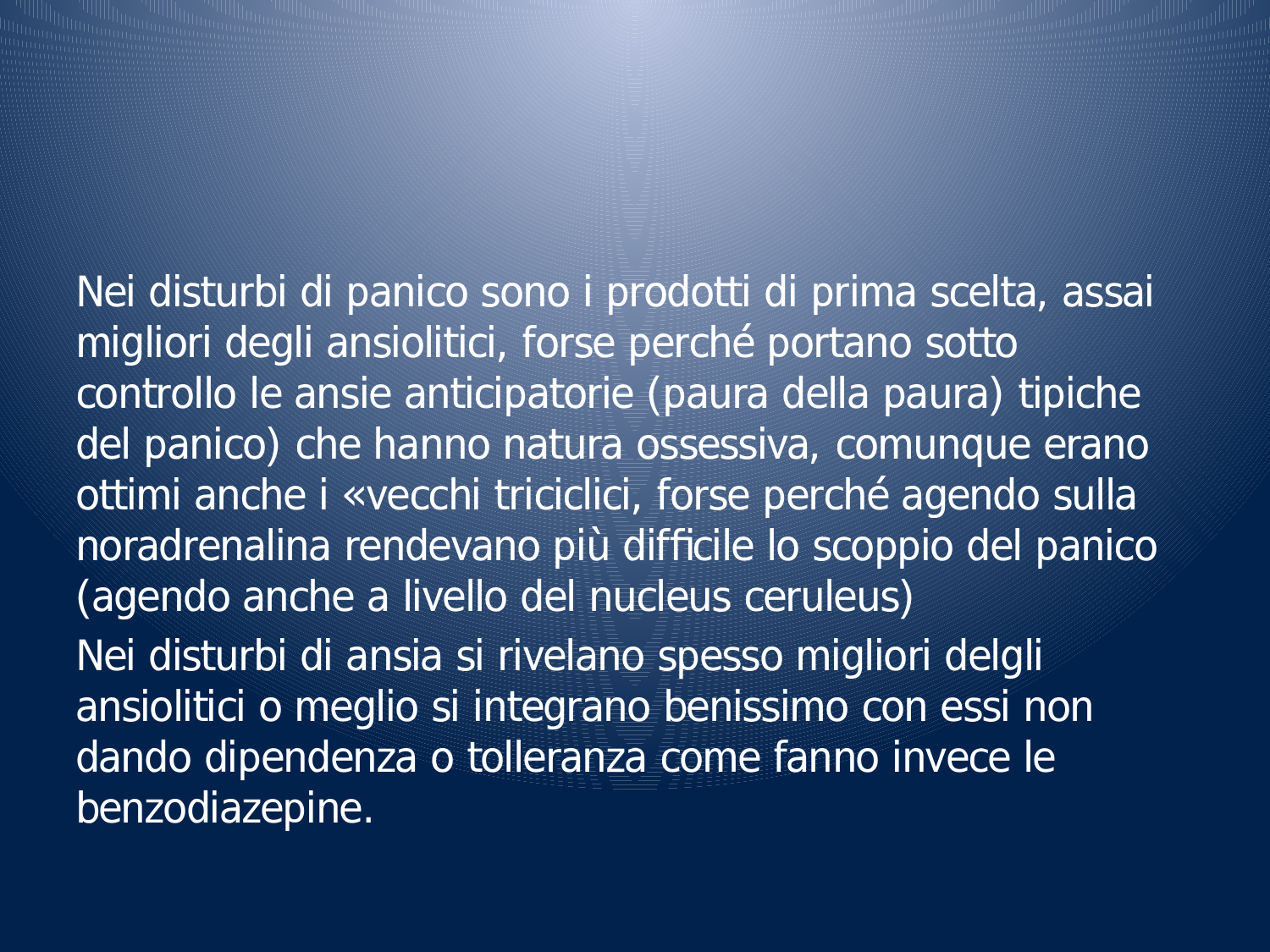

#
Nei disturbi di panico sono i prodotti di prima scelta, assai migliori degli ansiolitici, forse perché portano sotto controllo le ansie anticipatorie (paura della paura) tipiche del panico) che hanno natura ossessiva, comunque erano ottimi anche i «vecchi triciclici, forse perché agendo sulla noradrenalina rendevano più difficile lo scoppio del panico (agendo anche a livello del nucleus ceruleus)
Nei disturbi di ansia si rivelano spesso migliori delgli ansiolitici o meglio si integrano benissimo con essi non dando dipendenza o tolleranza come fanno invece le benzodiazepine.